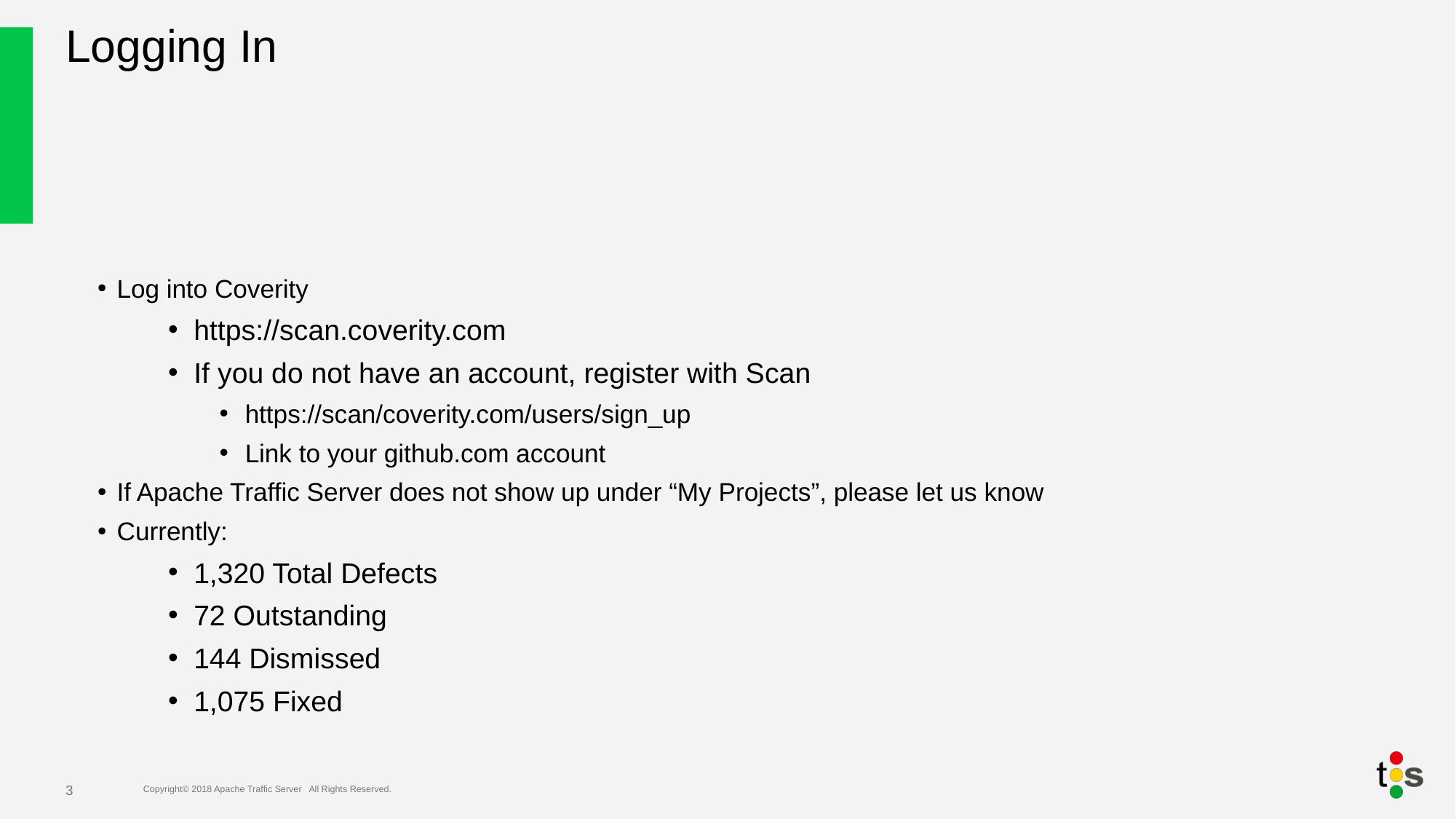

# Logging In

Log into Coverity
https://scan.coverity.com
If you do not have an account, register with Scan
https://scan/coverity.com/users/sign_up
Link to your github.com account
If Apache Traffic Server does not show up under “My Projects”, please let us know
Currently:
1,320 Total Defects
72 Outstanding
144 Dismissed
1,075 Fixed

3